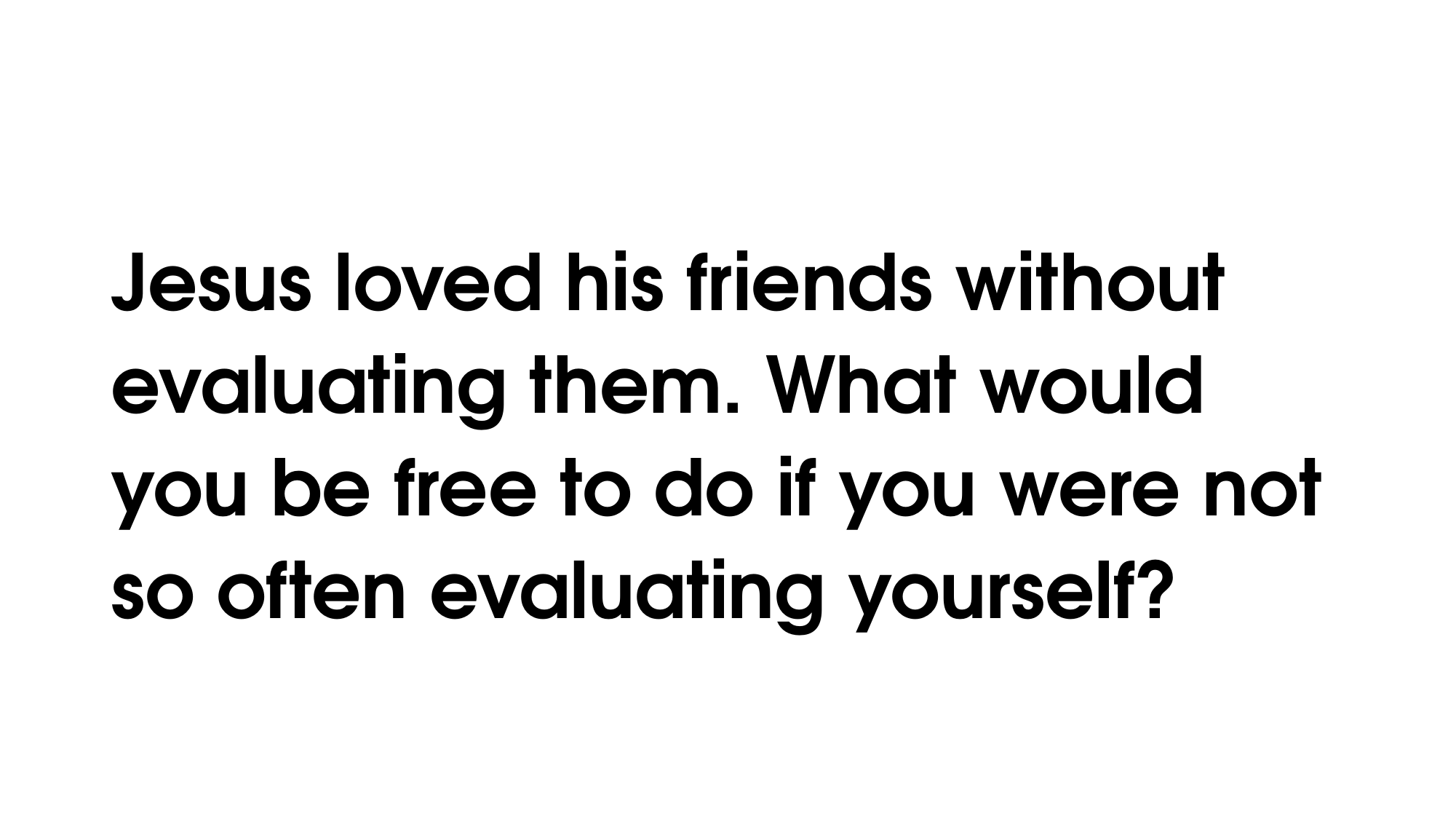

#
Jesus loved his friends without evaluating them. What would you be free to do if you were not so often evaluating yourself?